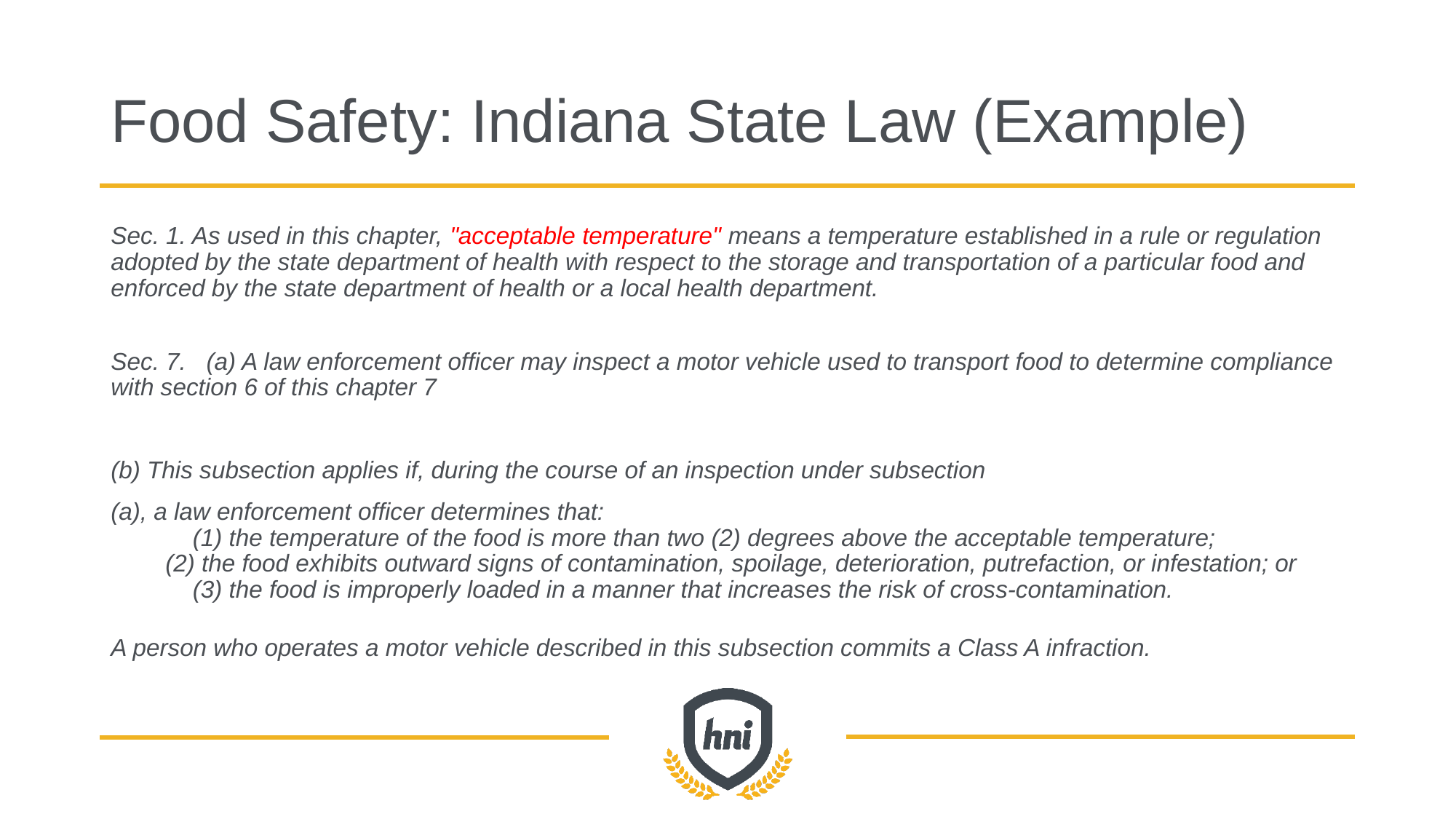

# Food Safety: Indiana State Law (Example)
Sec. 1. As used in this chapter, "acceptable temperature" means a temperature established in a rule or regulation adopted by the state department of health with respect to the storage and transportation of a particular food and enforced by the state department of health or a local health department.

Sec. 7.   (a) A law enforcement officer may inspect a motor vehicle used to transport food to determine compliance with section 6 of this chapter 7

(b) This subsection applies if, during the course of an inspection under subsection
(a), a law enforcement officer determines that:
(1) the temperature of the food is more than two (2) degrees above the acceptable temperature;
(2) the food exhibits outward signs of contamination, spoilage, deterioration, putrefaction, or infestation; or
(3) the food is improperly loaded in a manner that increases the risk of cross-contamination.

A person who operates a motor vehicle described in this subsection commits a Class A infraction.